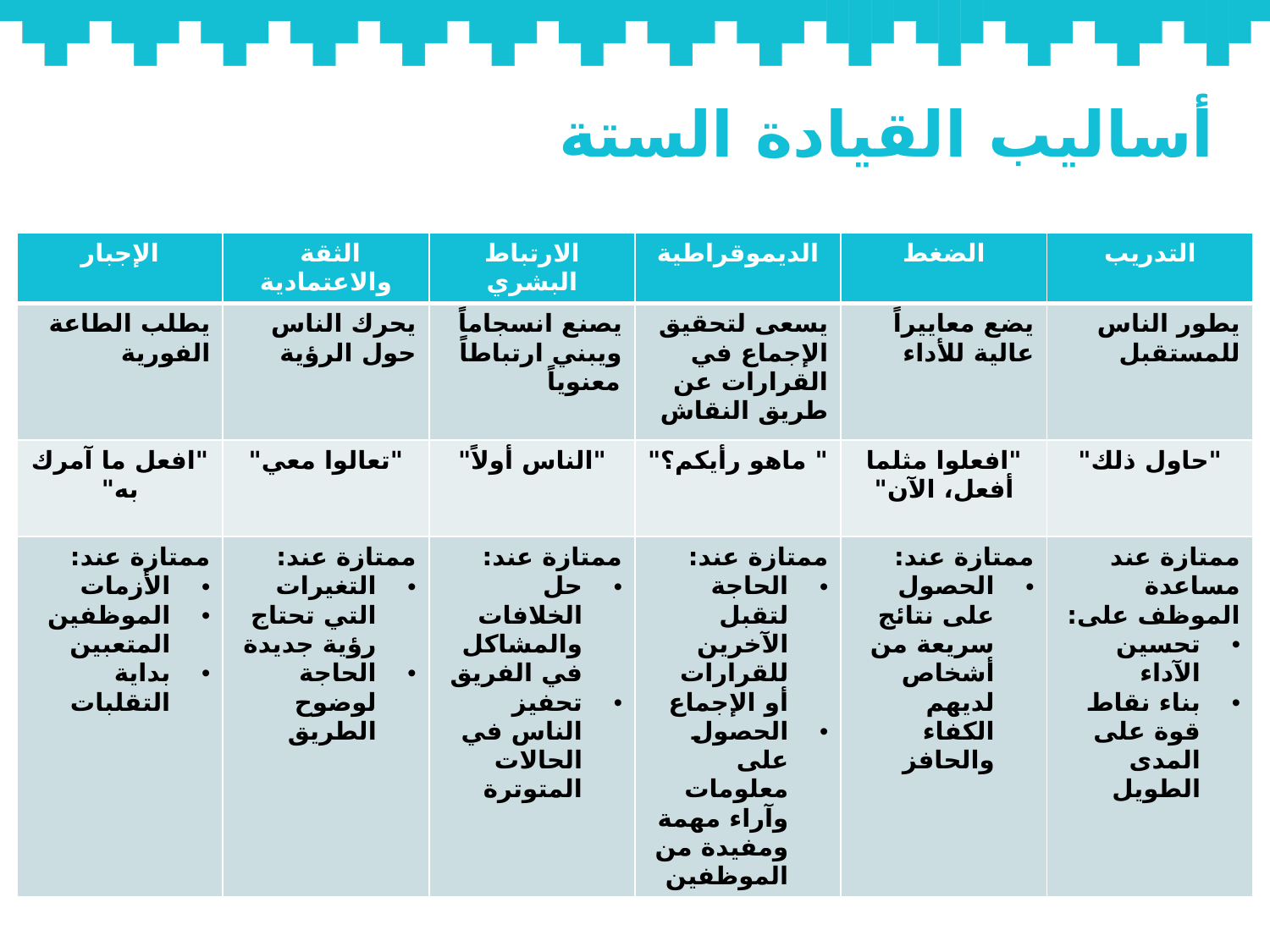

# أساليب القيادة الستة
| الإجبار | الثقة والاعتمادية | الارتباط البشري | الديموقراطية | الضغط | التدريب |
| --- | --- | --- | --- | --- | --- |
| يطلب الطاعة الفورية | يحرك الناس حول الرؤية | يصنع انسجاماً ويبني ارتباطاً معنوياً | يسعى لتحقيق الإجماع في القرارات عن طريق النقاش | يضع معاييراً عالية للأداء | يطور الناس للمستقبل |
| "افعل ما آمرك به" | "تعالوا معي" | "الناس أولاً" | " ماهو رأيكم؟" | "افعلوا مثلما أفعل، الآن" | "حاول ذلك" |
| ممتازة عند: الأزمات الموظفين المتعبين بداية التقلبات | ممتازة عند: التغيرات التي تحتاج رؤية جديدة الحاجة لوضوح الطريق | ممتازة عند: حل الخلافات والمشاكل في الفريق تحفيز الناس في الحالات المتوترة | ممتازة عند: الحاجة لتقبل الآخرين للقرارات أو الإجماع الحصول على معلومات وآراء مهمة ومفيدة من الموظفين | ممتازة عند: الحصول على نتائج سريعة من أشخاص لديهم الكفاء والحافز | ممتازة عند مساعدة الموظف على: تحسين الآداء بناء نقاط قوة على المدى الطويل |